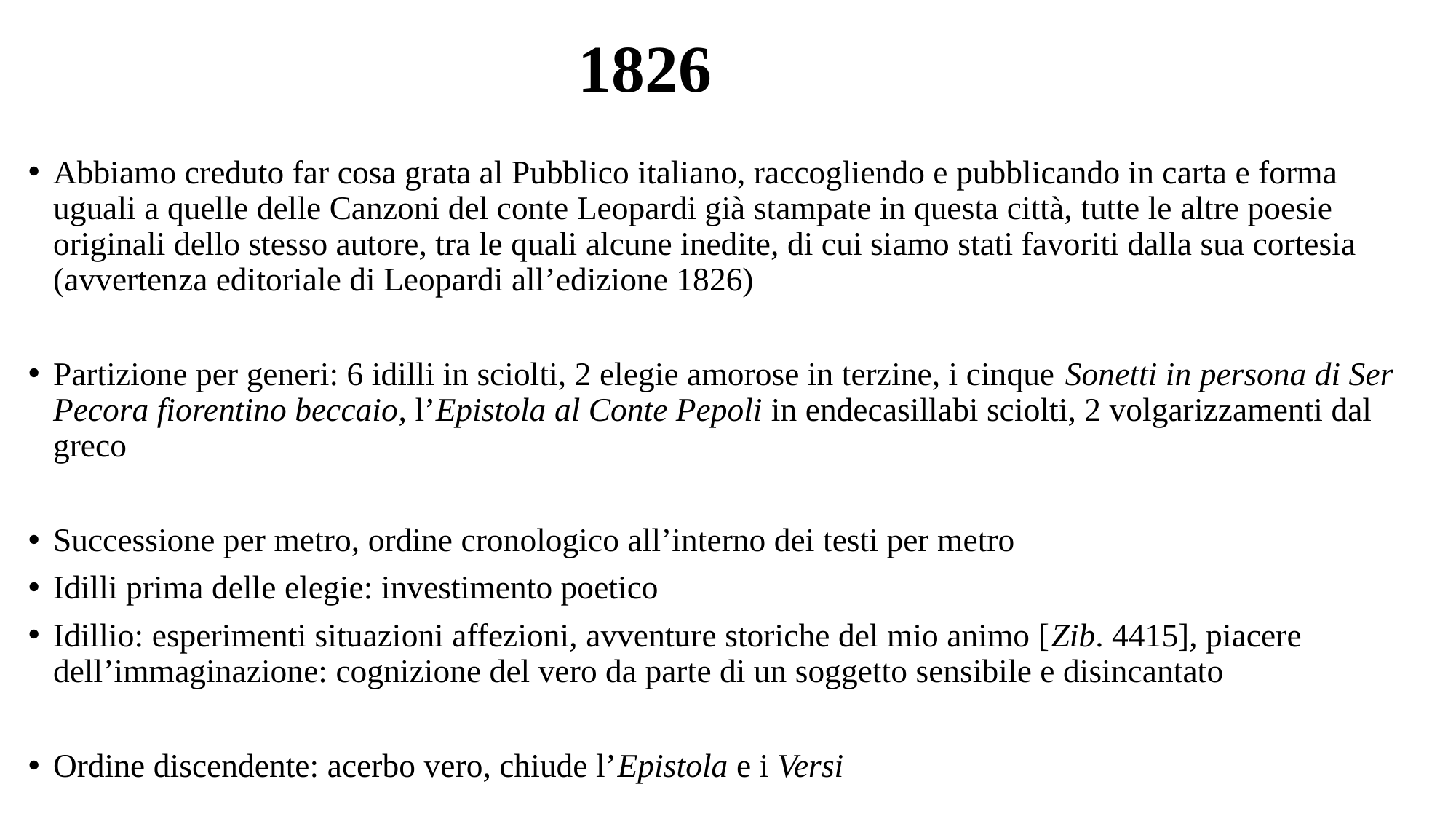

# 1826
Abbiamo creduto far cosa grata al Pubblico italiano, raccogliendo e pubblicando in carta e forma uguali a quelle delle Canzoni del conte Leopardi già stampate in questa città, tutte le altre poesie originali dello stesso autore, tra le quali alcune inedite, di cui siamo stati favoriti dalla sua cortesia (avvertenza editoriale di Leopardi all’edizione 1826)

Partizione per generi: 6 idilli in sciolti, 2 elegie amorose in terzine, i cinque Sonetti in persona di Ser Pecora fiorentino beccaio, l’Epistola al Conte Pepoli in endecasillabi sciolti, 2 volgarizzamenti dal greco

Successione per metro, ordine cronologico all’interno dei testi per metro
Idilli prima delle elegie: investimento poetico
Idillio: esperimenti situazioni affezioni, avventure storiche del mio animo [Zib. 4415], piacere dell’immaginazione: cognizione del vero da parte di un soggetto sensibile e disincantato

Ordine discendente: acerbo vero, chiude l’Epistola e i Versi